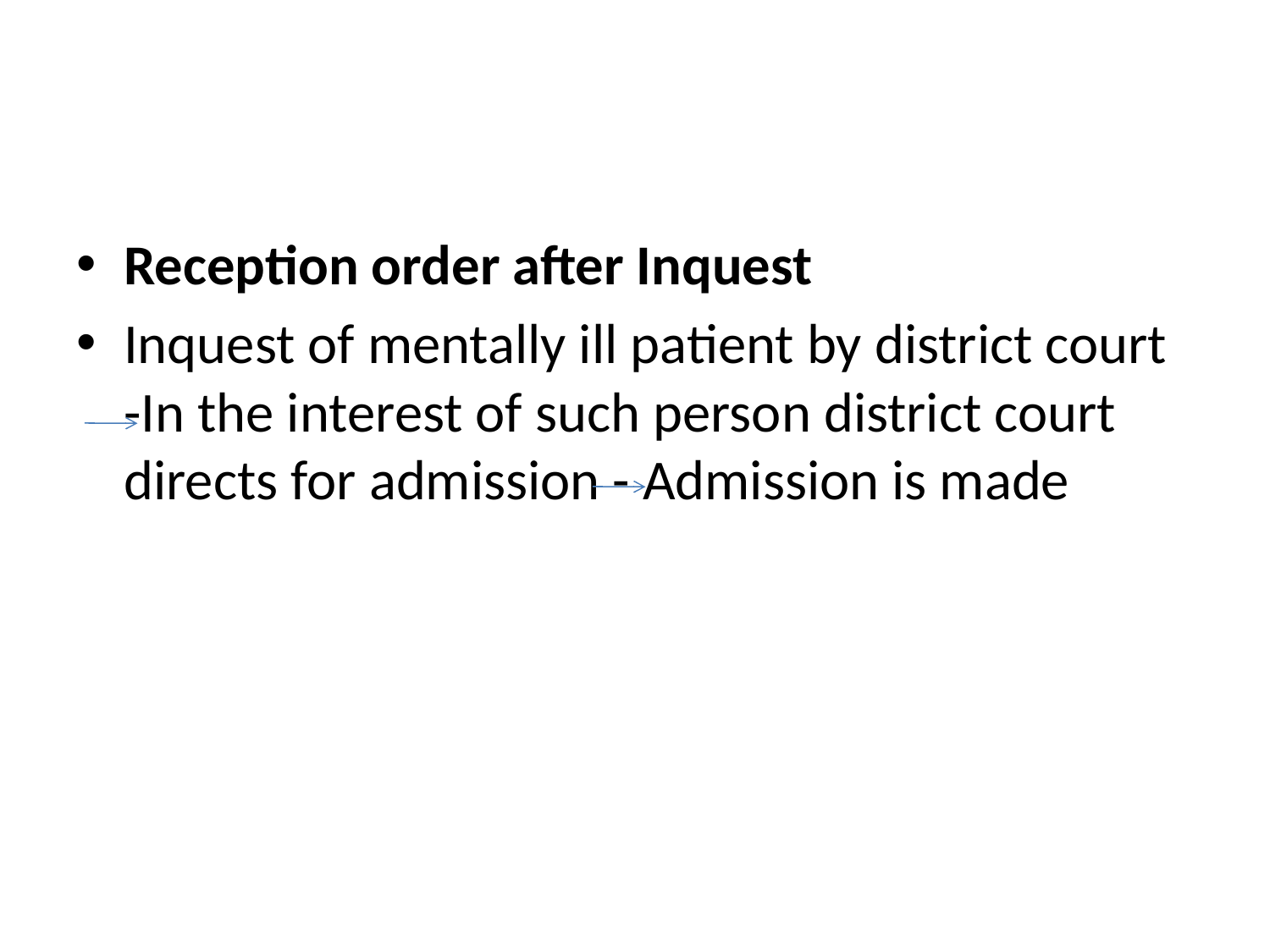

#
Reception order after Inquest
Inquest of mentally ill patient by district court -In the interest of such person district court directs for admission - Admission is made